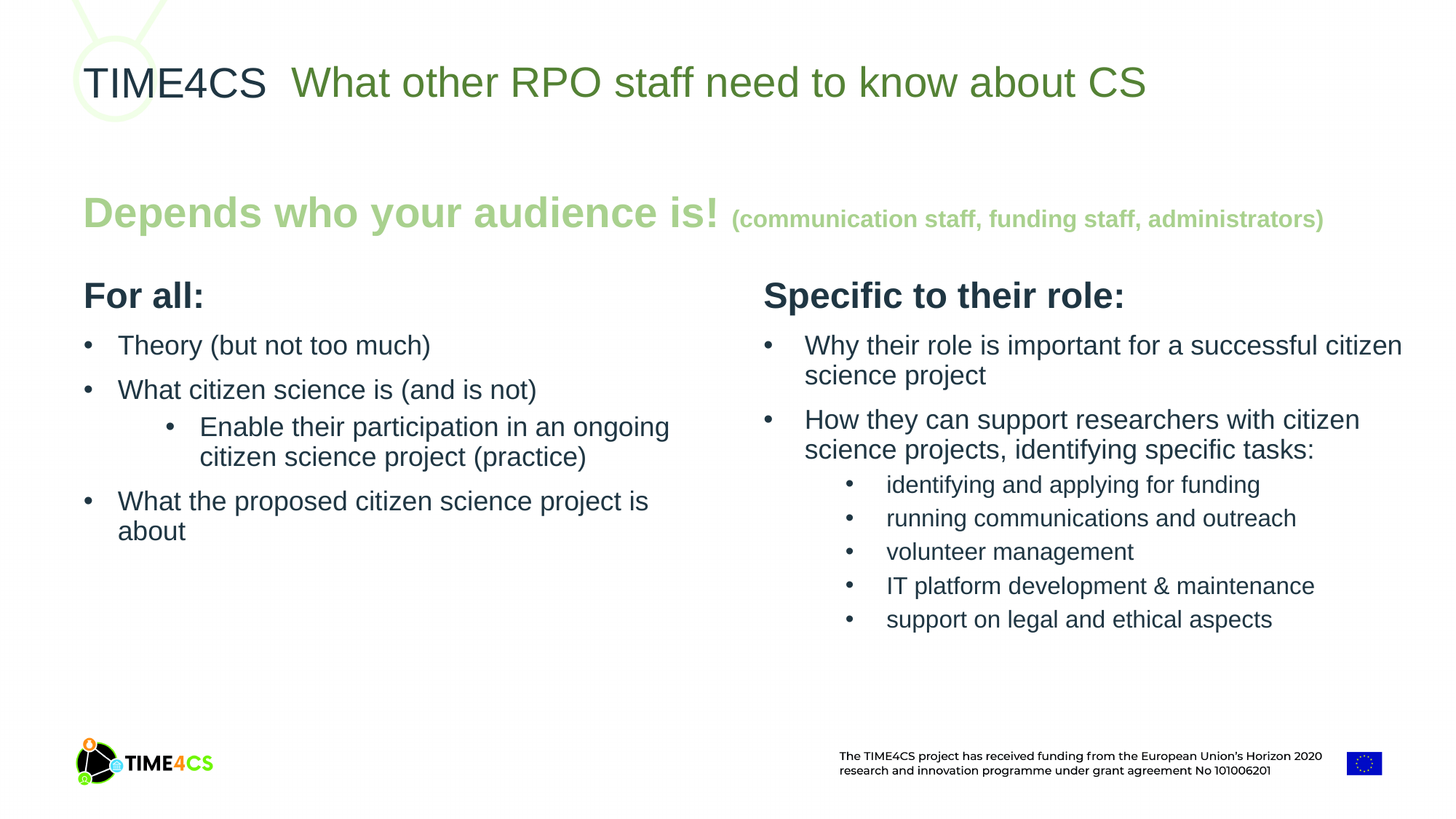

What other RPO staff need to know about CS
Depends who your audience is! (communication staff, funding staff, administrators)
For all:
Theory (but not too much)
What citizen science is (and is not)
Enable their participation in an ongoing citizen science project (practice)
What the proposed citizen science project is about

Specific to their role:
Why their role is important for a successful citizen science project
How they can support researchers with citizen science projects, identifying specific tasks:
identifying and applying for funding
running communications and outreach
volunteer management
IT platform development & maintenance
support on legal and ethical aspects